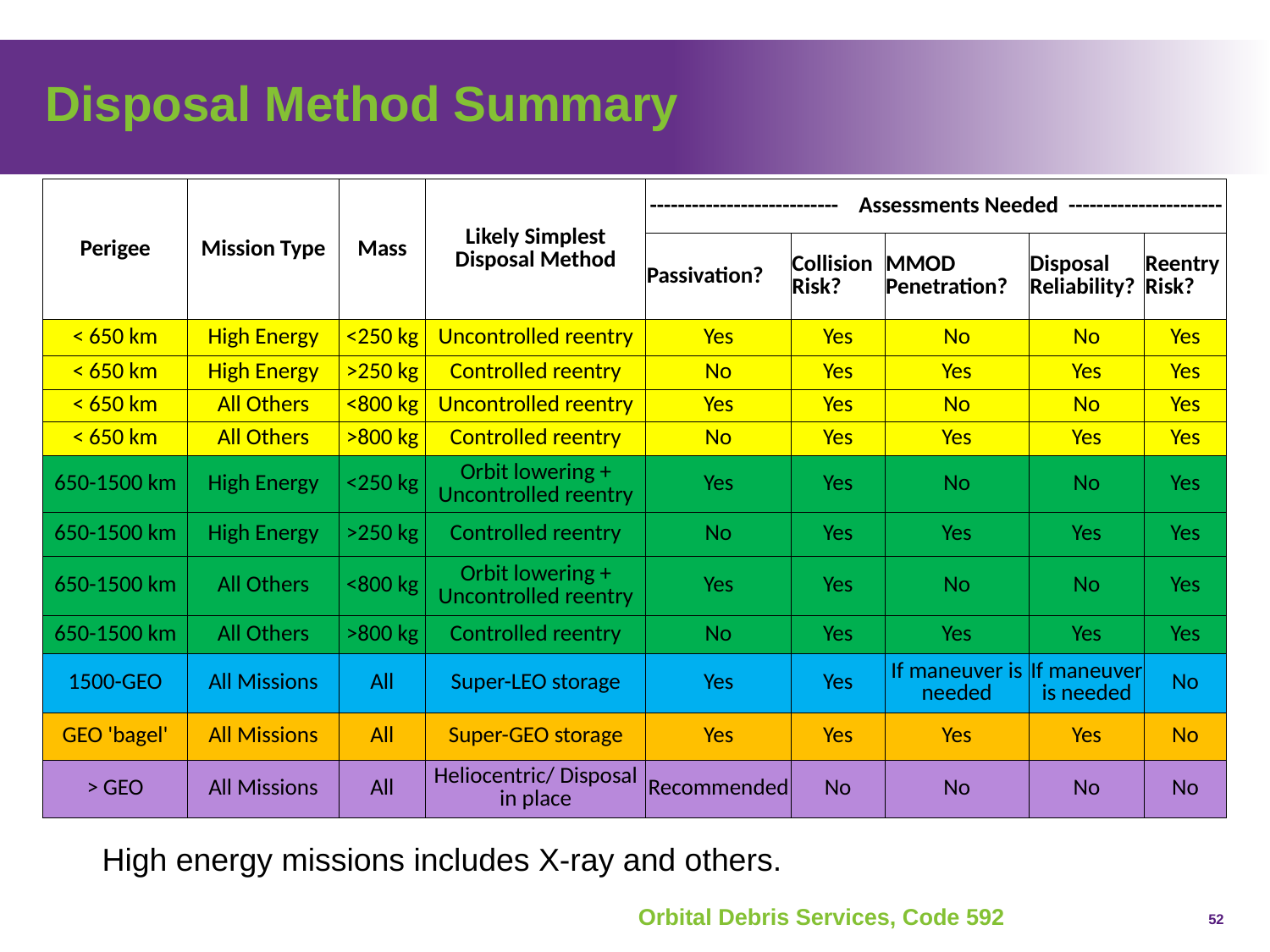

# Disposal Method Summary
| Perigee | Mission Type | Mass | Likely Simplest Disposal Method | --------------------------- Assessments Needed ---------------------- |  |  |  |  |
| --- | --- | --- | --- | --- | --- | --- | --- | --- |
|  |  |  |  | Passivation? | Collision Risk? | MMOD Penetration? | Disposal Reliability? | Reentry Risk? |
| < 650 km | High Energy | <250 kg | Uncontrolled reentry | Yes | Yes | No | No | Yes |
| < 650 km | High Energy | >250 kg | Controlled reentry | No | Yes | Yes | Yes | Yes |
| < 650 km | All Others | <800 kg | Uncontrolled reentry | Yes | Yes | No | No | Yes |
| < 650 km | All Others | >800 kg | Controlled reentry | No | Yes | Yes | Yes | Yes |
| 650-1500 km | High Energy | <250 kg | Orbit lowering + Uncontrolled reentry | Yes | Yes | No | No | Yes |
| 650-1500 km | High Energy | >250 kg | Controlled reentry | No | Yes | Yes | Yes | Yes |
| 650-1500 km | All Others | <800 kg | Orbit lowering + Uncontrolled reentry | Yes | Yes | No | No | Yes |
| 650-1500 km | All Others | >800 kg | Controlled reentry | No | Yes | Yes | Yes | Yes |
| 1500-GEO | All Missions | All | Super-LEO storage | Yes | Yes | If maneuver is needed | If maneuver is needed | No |
| GEO 'bagel' | All Missions | All | Super-GEO storage | Yes | Yes | Yes | Yes | No |
| > GEO | All Missions | All | Heliocentric/ Disposal in place | Recommended | No | No | No | No |
High energy missions includes X-ray and others.
52